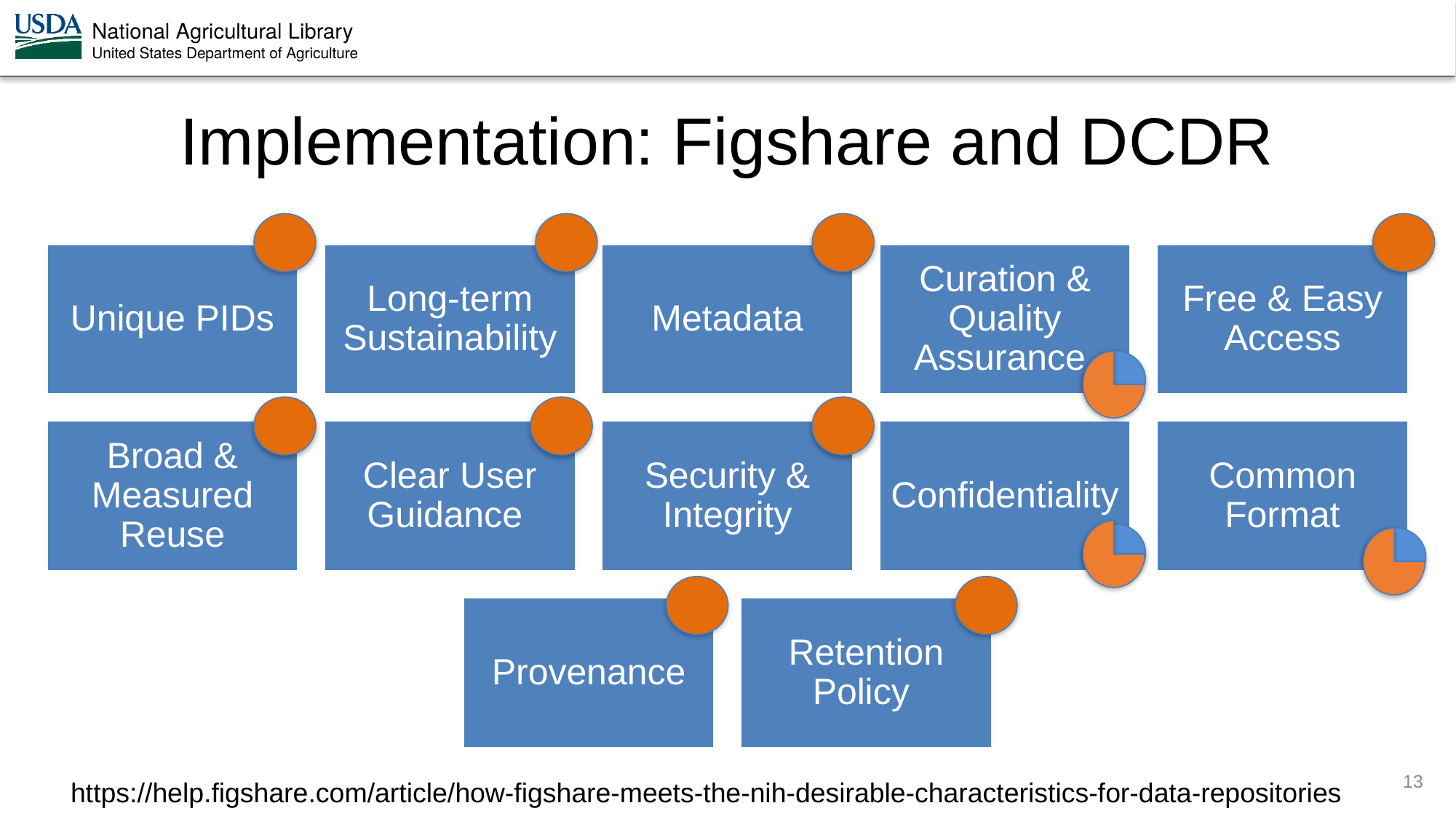

# Implementation: Figshare and DCDR

Unique PIDs
Long-term Sustainability
Metadata
Curation & Quality Assurance
Free & Easy Access
Broad & Measured Reuse
Clear User Guidance
Security & Integrity
Confidentiality
Common Format
Provenance
Retention Policy

13
https://help.figshare.com/article/how-figshare-meets-the-nih-desirable-characteristics-for-data-repositories